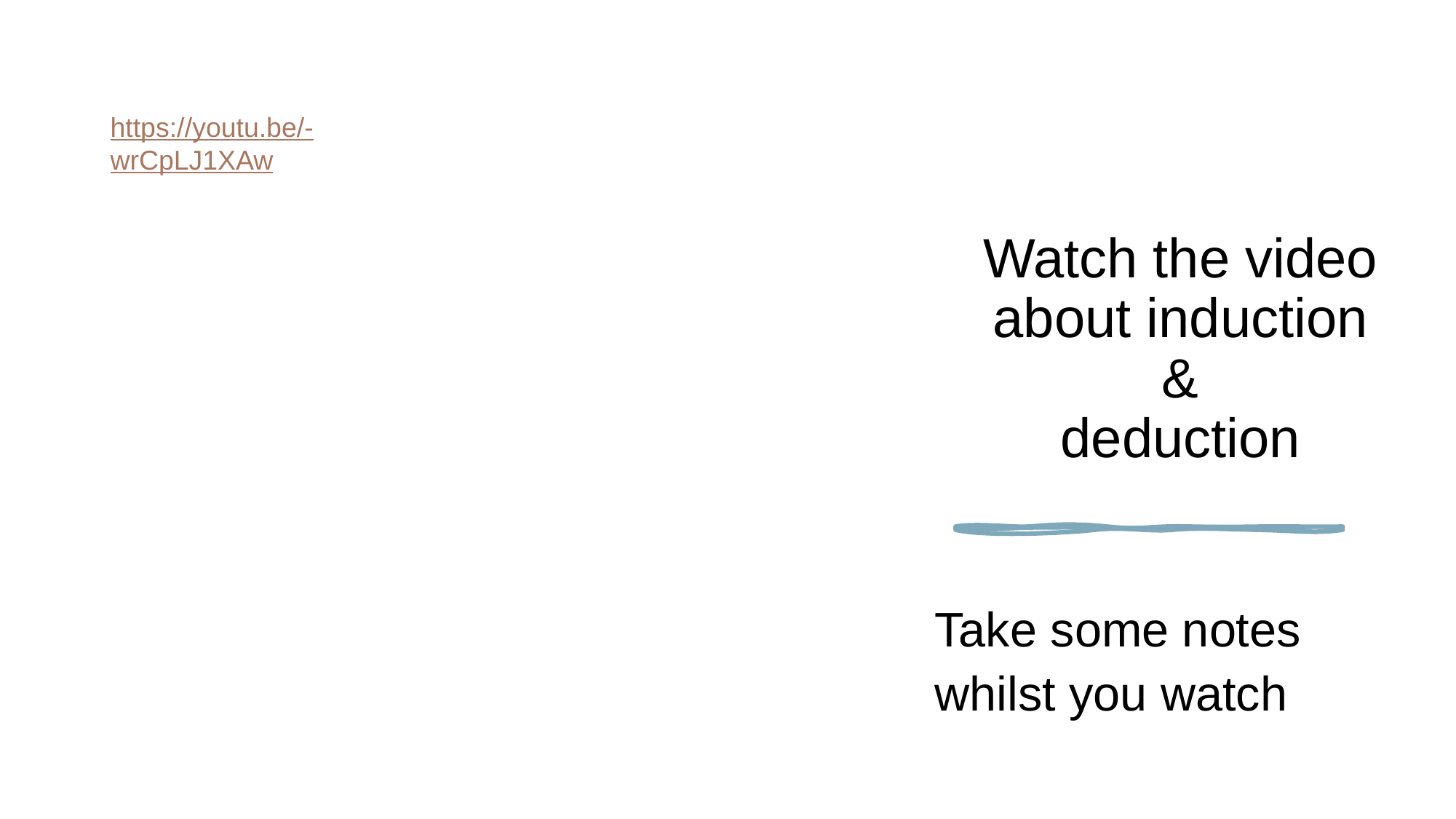

https://youtu.be/-wrCpLJ1XAw

# Watch the video about induction & deduction

Take some notes whilst you watch